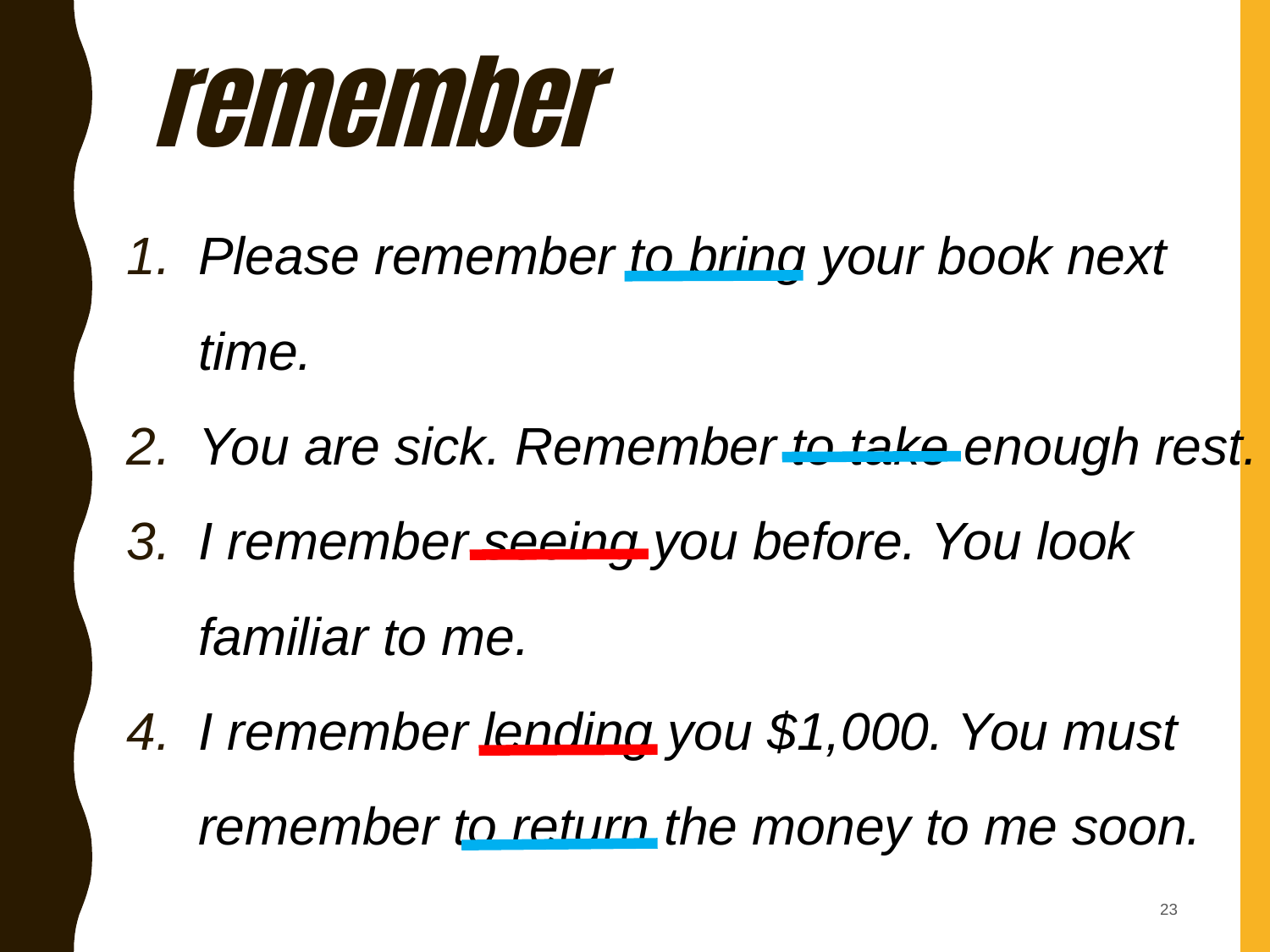

# remember
Please remember to bring your book next time.
You are sick. Remember to take enough rest.
I remember seeing you before. You look familiar to me.
I remember lending you $1,000. You must remember to return the money to me soon.
23